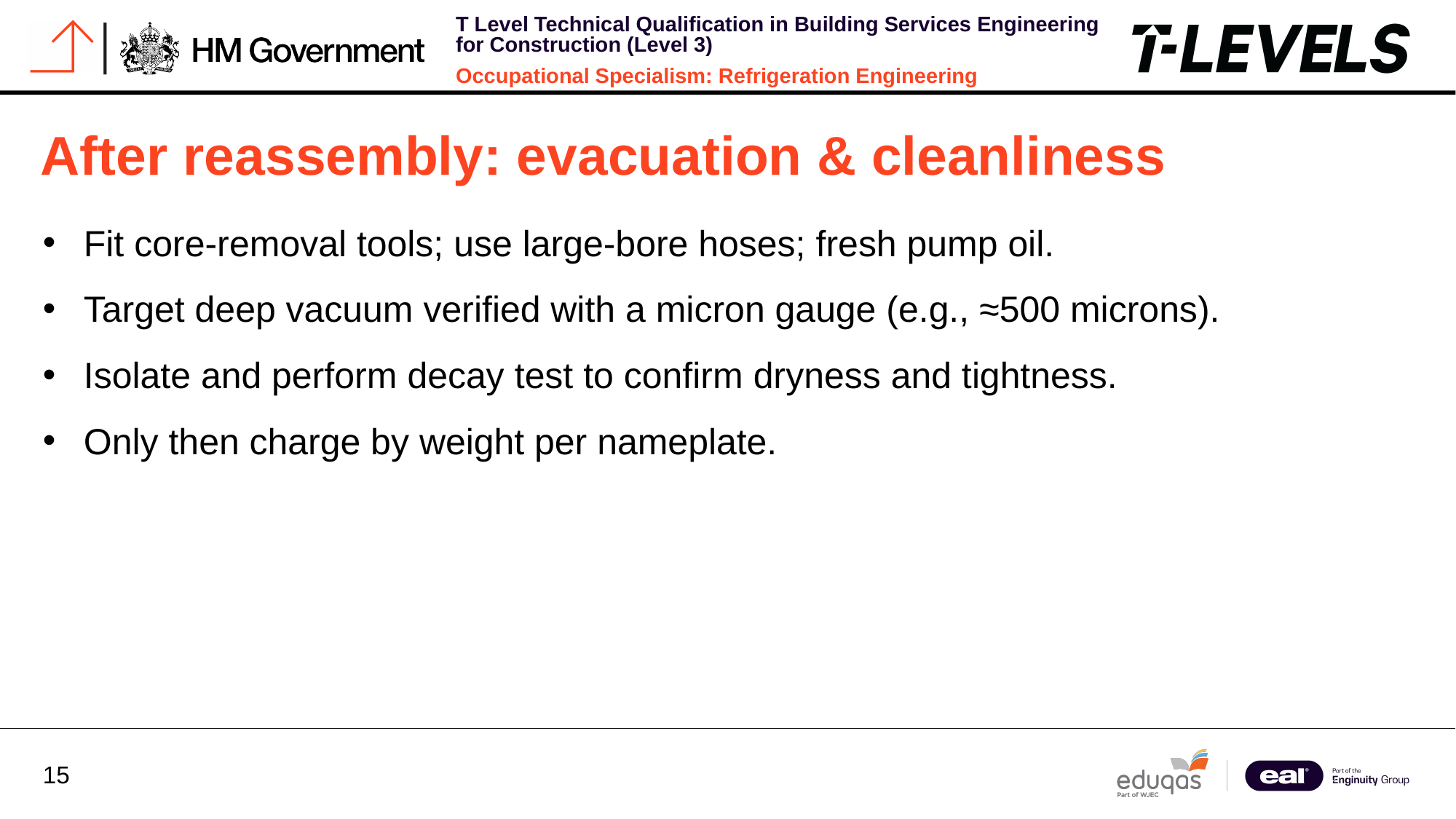

# After reassembly: evacuation & cleanliness
Fit core‑removal tools; use large‑bore hoses; fresh pump oil.
Target deep vacuum verified with a micron gauge (e.g., ≈500 microns).
Isolate and perform decay test to confirm dryness and tightness.
Only then charge by weight per nameplate.